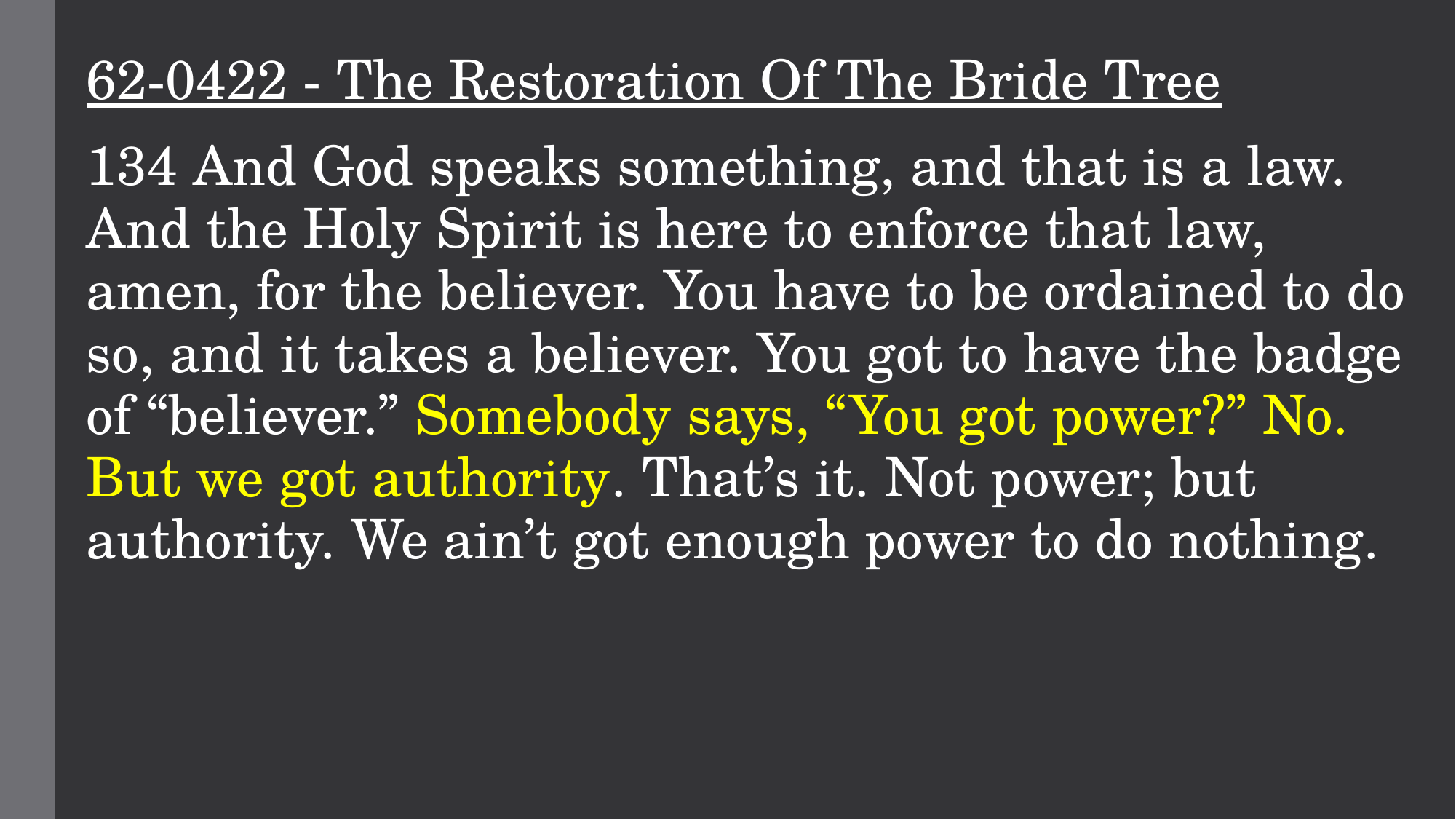

62-0422 - The Restoration Of The Bride Tree
134 And God speaks something, and that is a law. And the Holy Spirit is here to enforce that law, amen, for the believer. You have to be ordained to do so, and it takes a believer. You got to have the badge of “believer.” Somebody says, “You got power?” No. But we got authority. That’s it. Not power; but authority. We ain’t got enough power to do nothing.